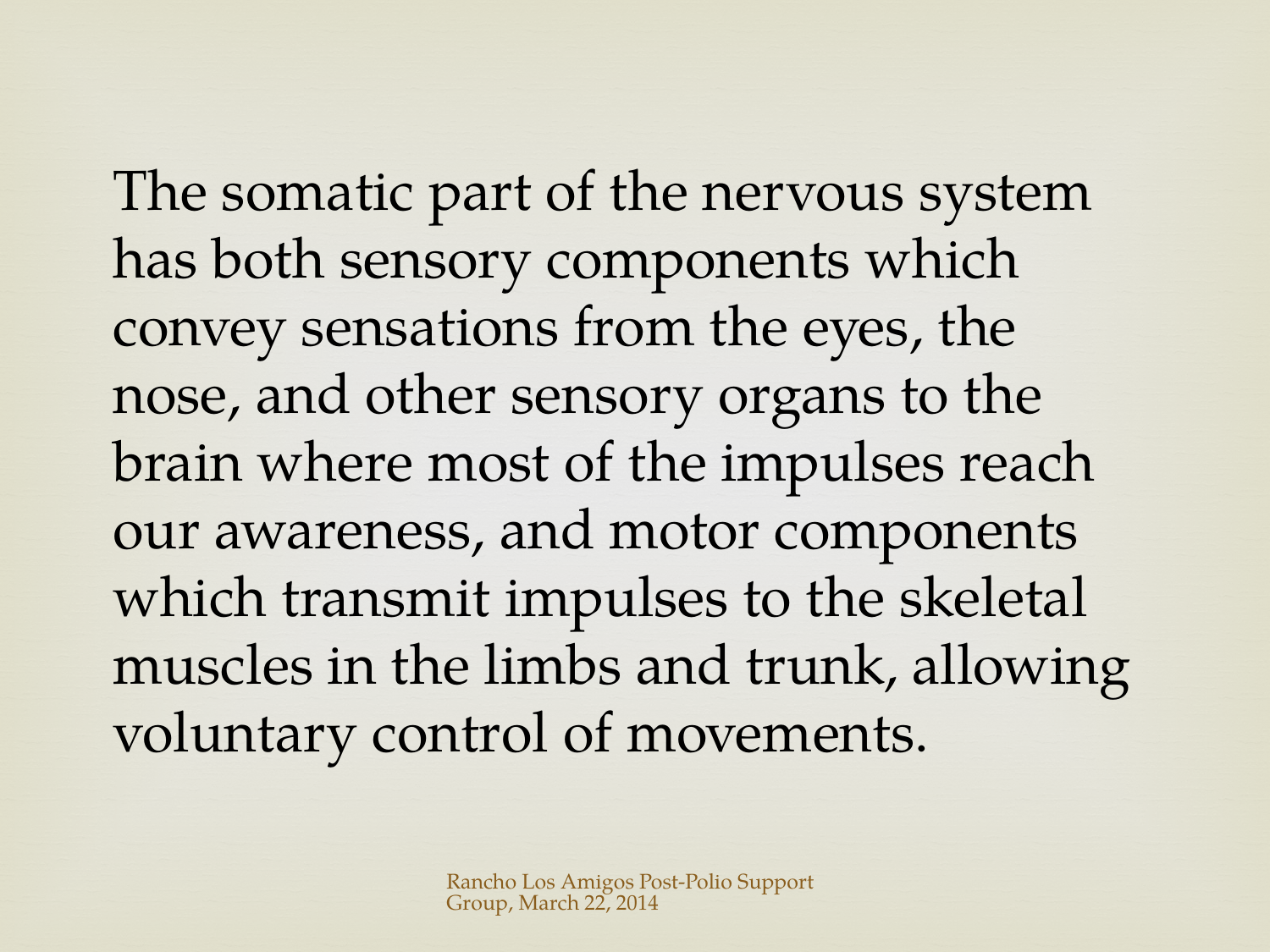

The somatic part of the nervous system has both sensory components which convey sensations from the eyes, the nose, and other sensory organs to the brain where most of the impulses reach our awareness, and motor components which transmit impulses to the skeletal muscles in the limbs and trunk, allowing voluntary control of movements.
Rancho Los Amigos Post-Polio Support Group, March 22, 2014